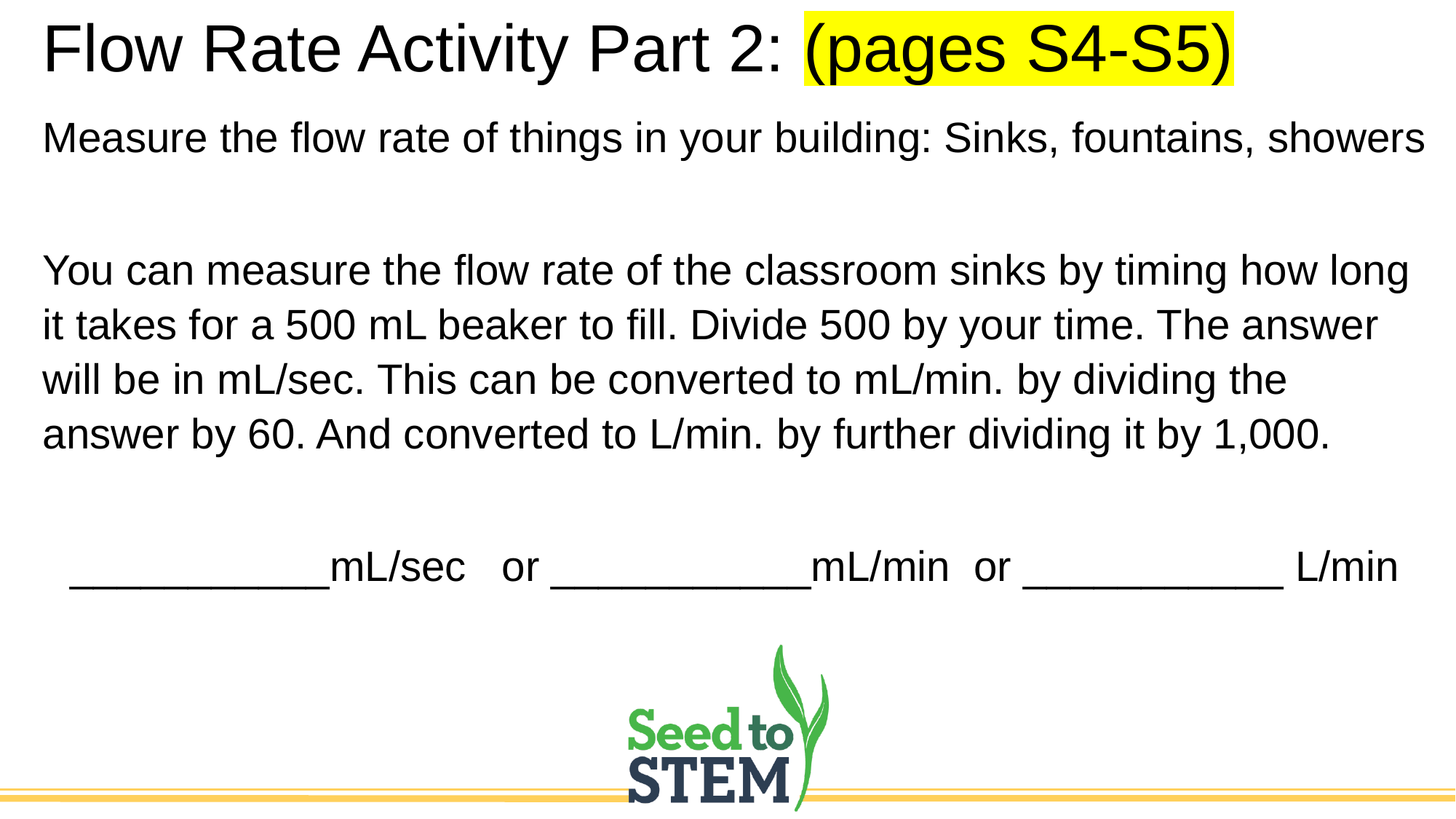

# Flow Rate Activity Part 2: (pages S4-S5)
Measure the flow rate of things in your building: Sinks, fountains, showers

You can measure the flow rate of the classroom sinks by timing how long it takes for a 500 mL beaker to fill. Divide 500 by your time. The answer will be in mL/sec. This can be converted to mL/min. by dividing the answer by 60. And converted to L/min. by further dividing it by 1,000.

___________mL/sec   or ___________mL/min  or ___________ L/min